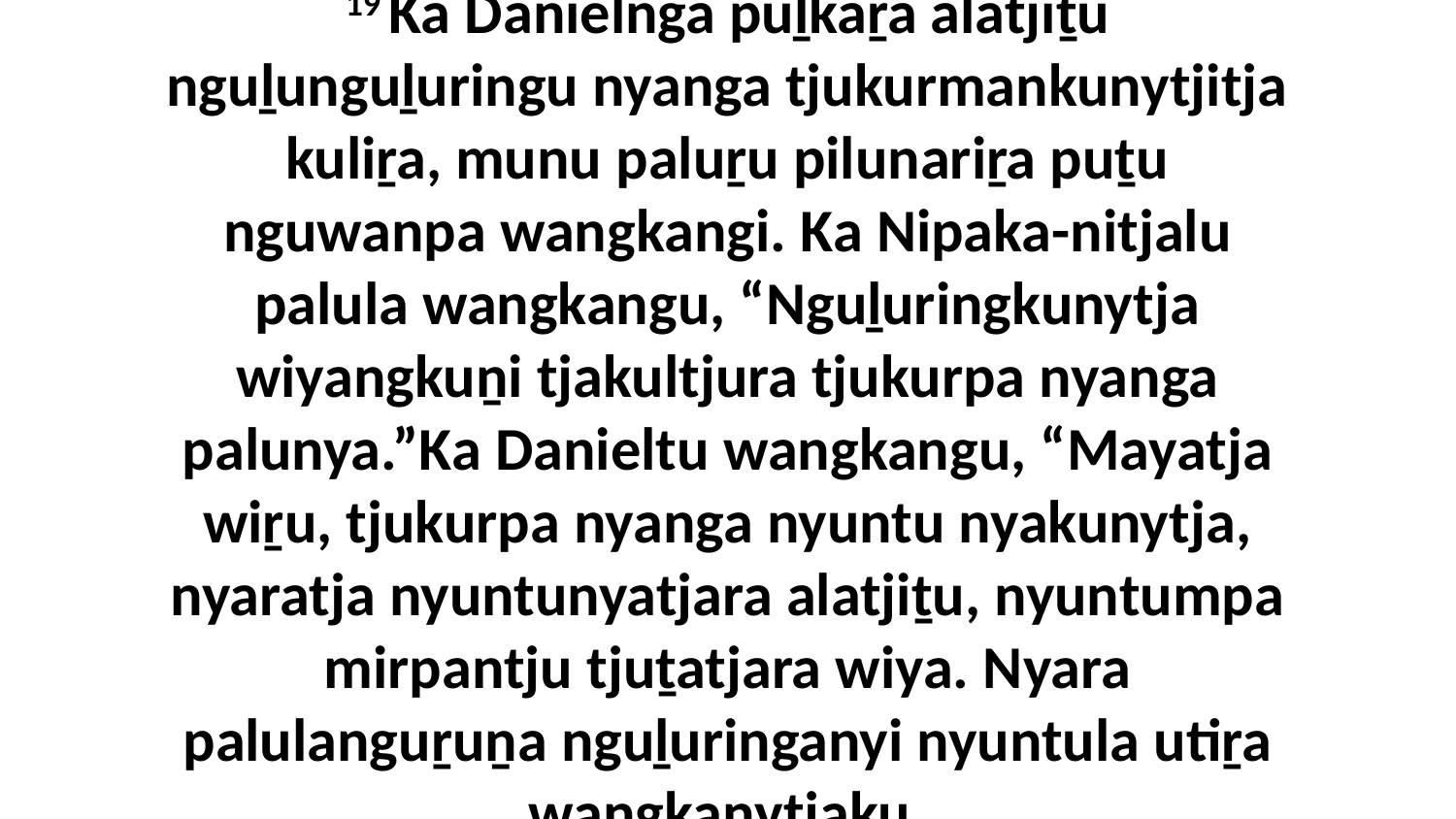

19 Ka Danielnga puḻkaṟa alatjiṯu nguḻunguḻuringu nyanga tjukurmankunytjitja kuliṟa, munu paluṟu pilunariṟa puṯu nguwanpa wangkangi. Ka Nipaka-nitjalu palula wangkangu, “Nguḻuringkunytja wiyangkuṉi tjakultjura tjukurpa nyanga palunya.”Ka Danieltu wangkangu, “Mayatja wiṟu, tjukurpa nyanga nyuntu nyakunytja, nyaratja nyuntunyatjara alatjiṯu, nyuntumpa mirpantju tjuṯatjara wiya. Nyara palulanguṟuṉa nguḻuringanyi nyuntula utiṟa wangkanytjaku.